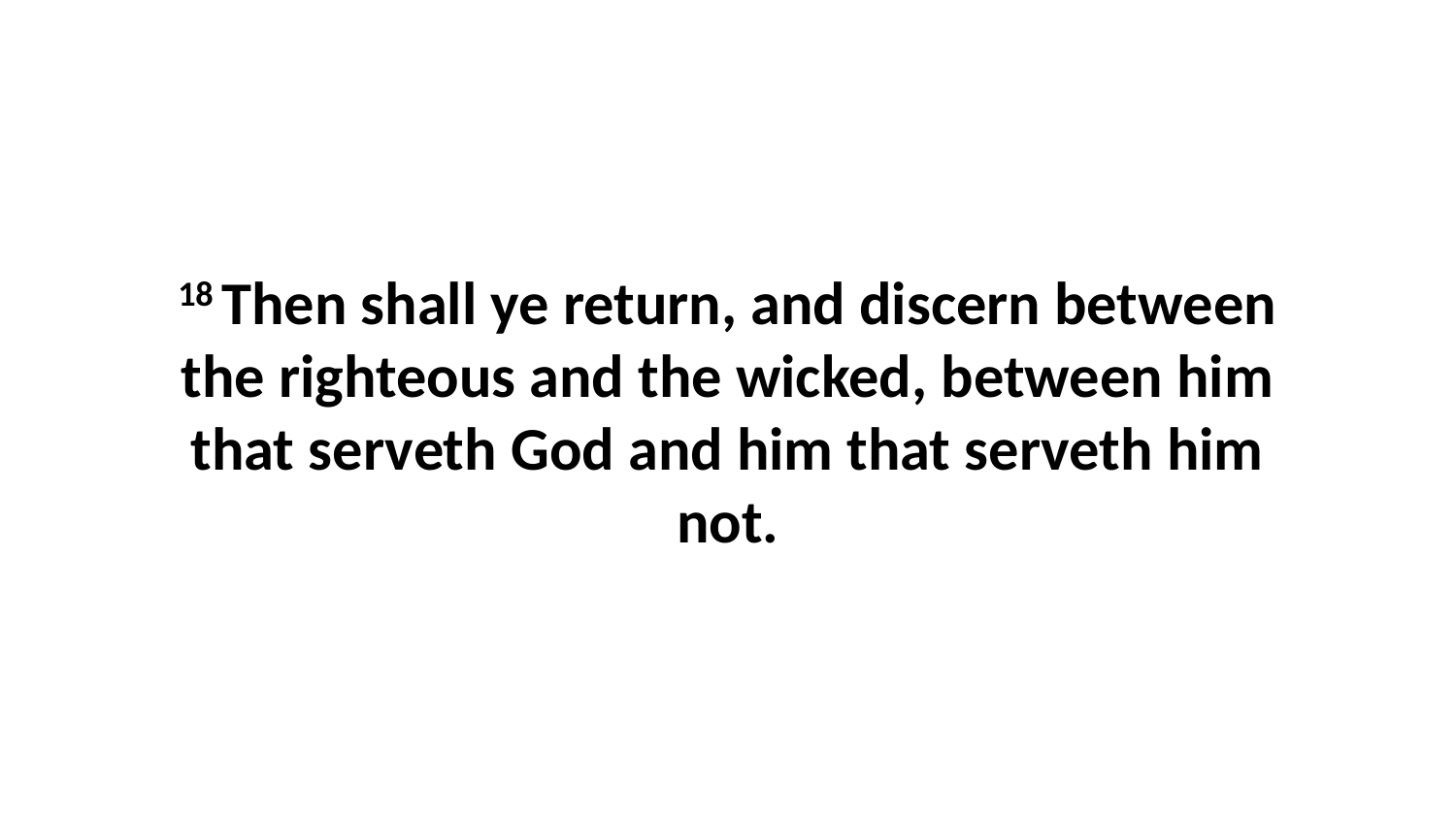

18 Then shall ye return, and discern between the righteous and the wicked, between him that serveth God and him that serveth him not.